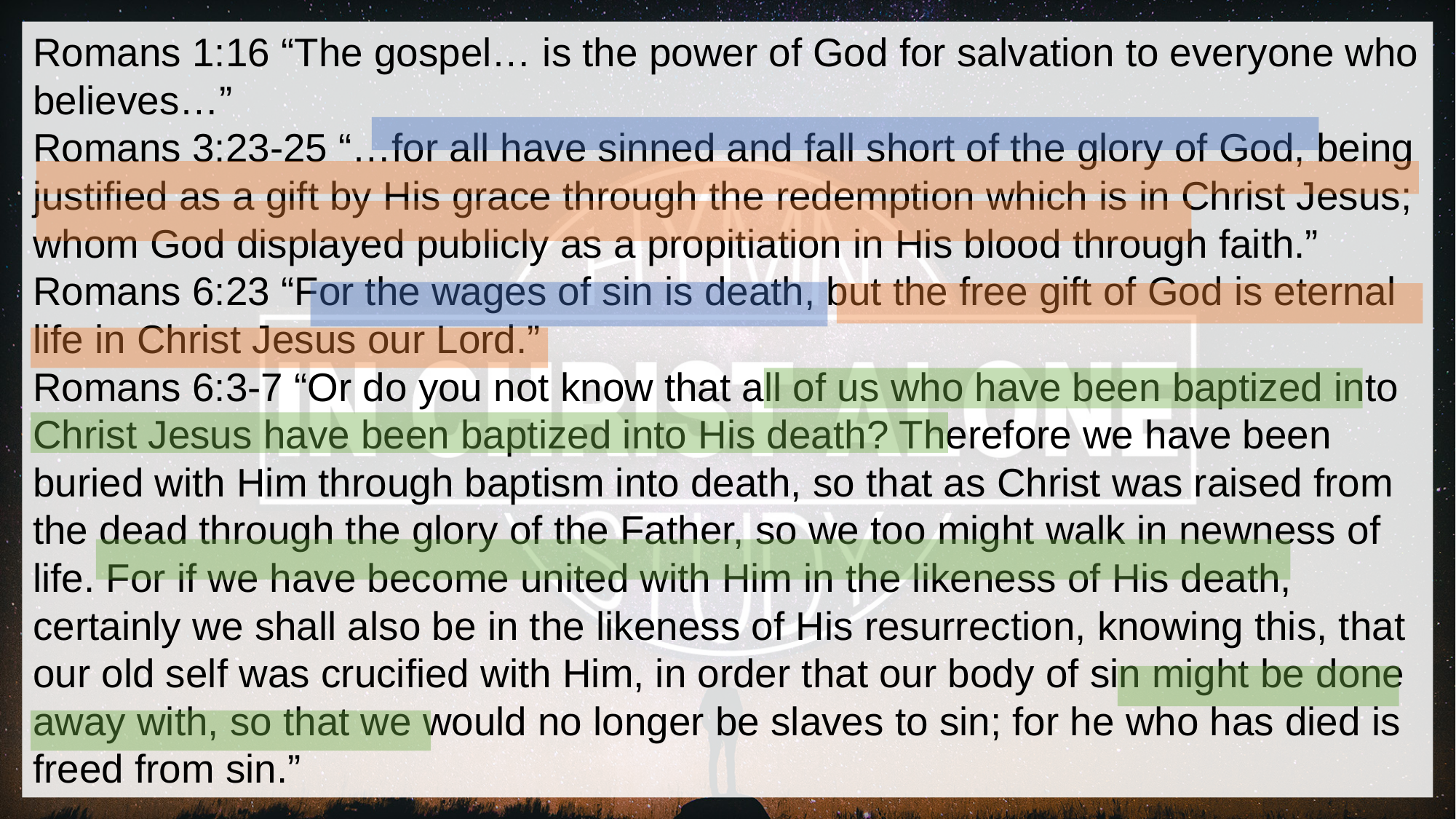

Romans 1:16 “The gospel… is the power of God for salvation to everyone who believes…”
Romans 3:23-25 “…for all have sinned and fall short of the glory of God, being justified as a gift by His grace through the redemption which is in Christ Jesus; whom God displayed publicly as a propitiation in His blood through faith.”
Romans 6:23 “For the wages of sin is death, but the free gift of God is eternal life in Christ Jesus our Lord.”
Romans 6:3-7 “Or do you not know that all of us who have been baptized into Christ Jesus have been baptized into His death? Therefore we have been buried with Him through baptism into death, so that as Christ was raised from the dead through the glory of the Father, so we too might walk in newness of life. For if we have become united with Him in the likeness of His death, certainly we shall also be in the likeness of His resurrection, knowing this, that our old self was crucified with Him, in order that our body of sin might be done away with, so that we would no longer be slaves to sin; for he who has died is freed from sin.”